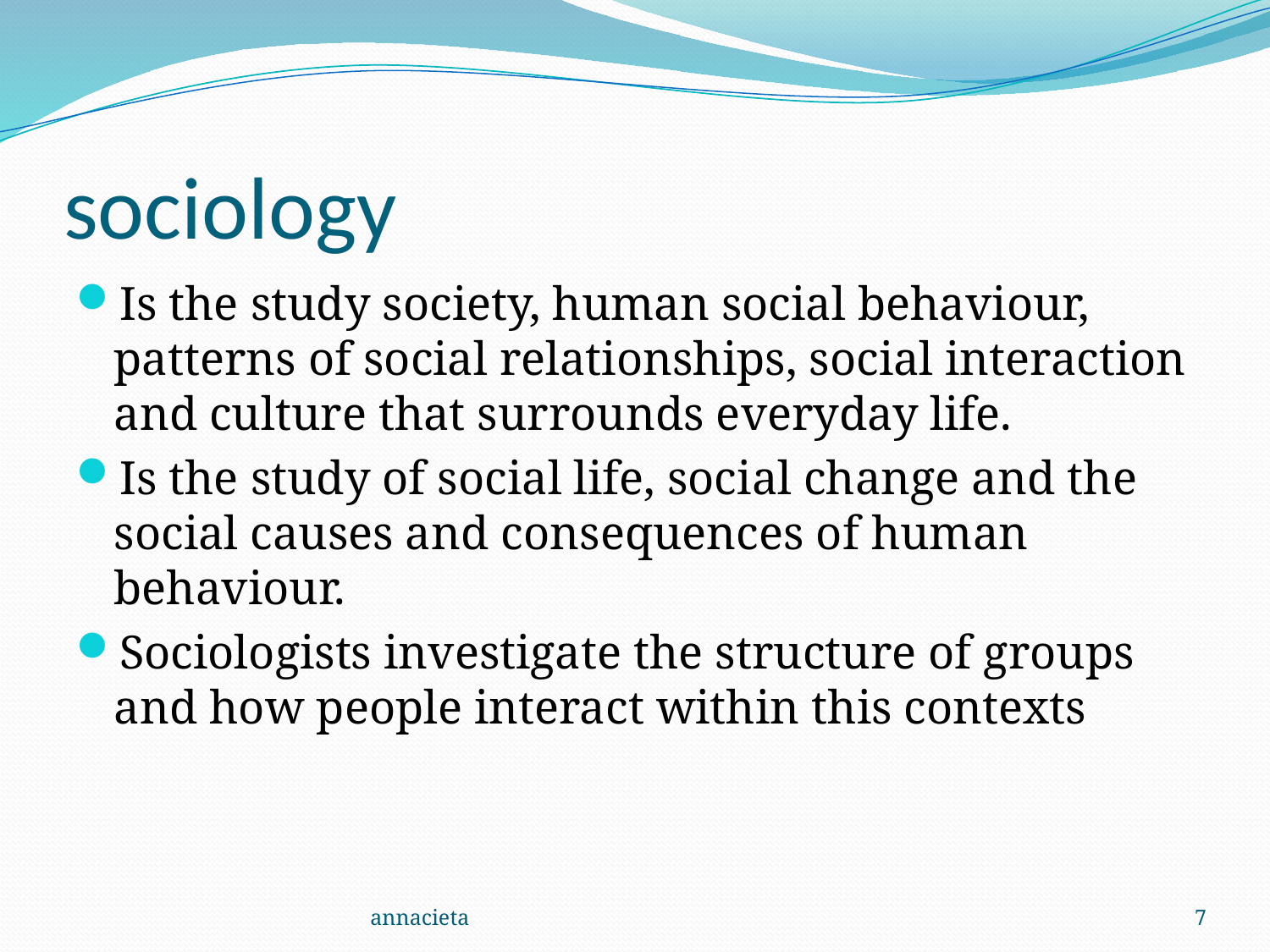

# sociology
Is the study society, human social behaviour, patterns of social relationships, social interaction and culture that surrounds everyday life.
Is the study of social life, social change and the social causes and consequences of human behaviour.
Sociologists investigate the structure of groups and how people interact within this contexts
annacieta
7